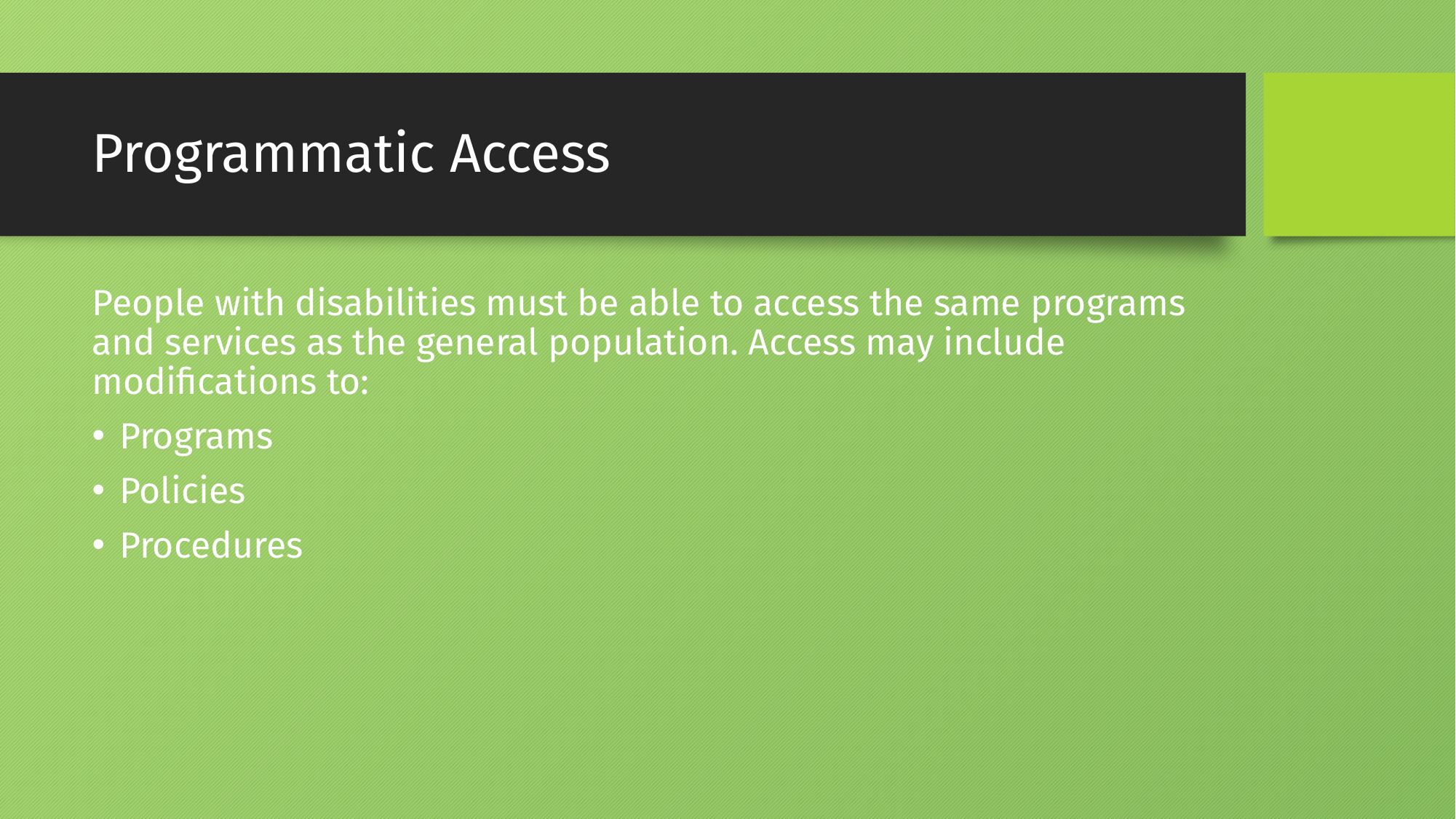

# Programmatic Access
People with disabilities must be able to access the same programs and services as the general population. Access may include modifications to:
Programs
Policies
Procedures